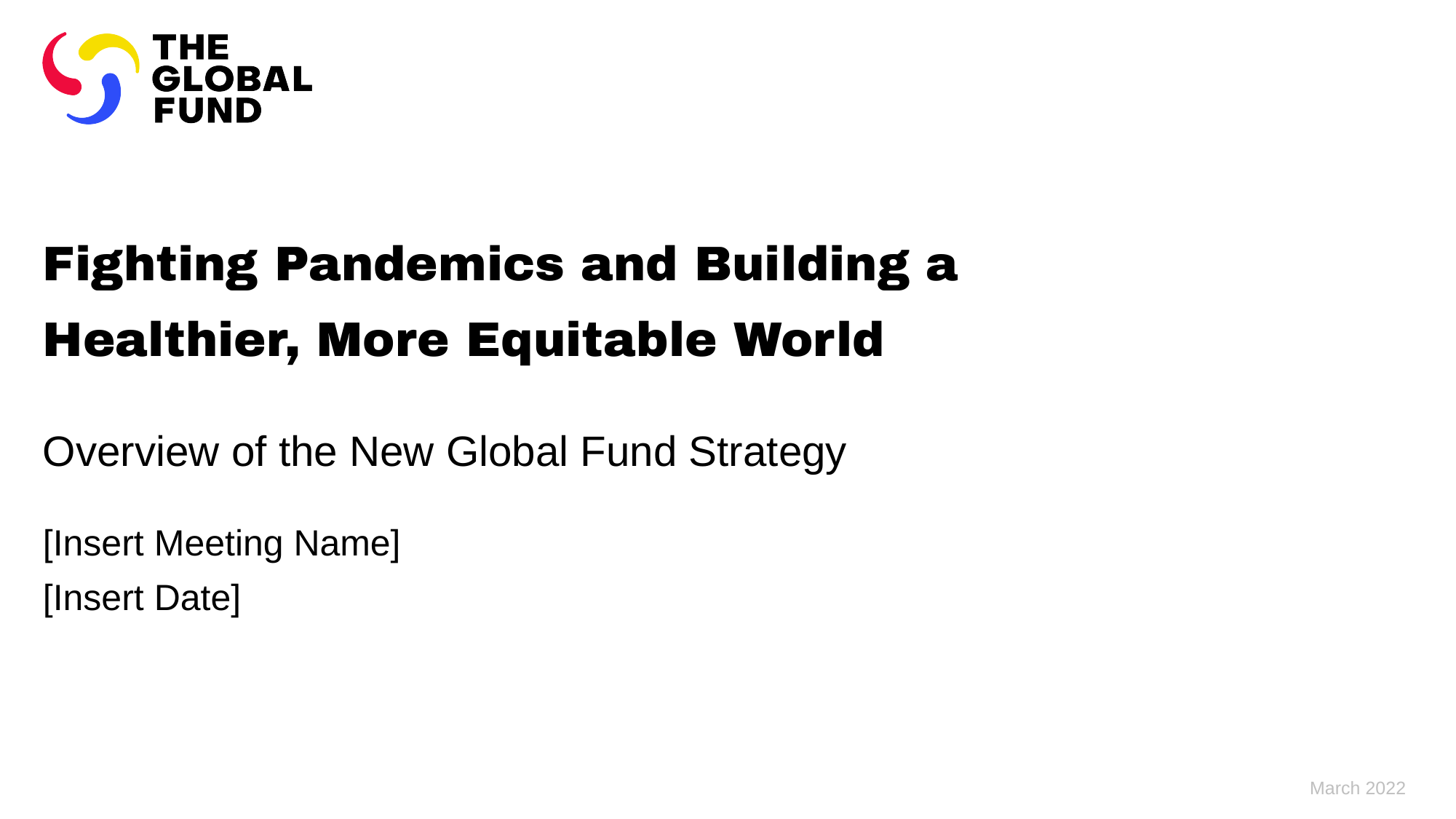

# Fighting Pandemics and Building a Healthier, More Equitable World Overview of the New Global Fund Strategy
[Insert Meeting Name]
[Insert Date]

March 2022